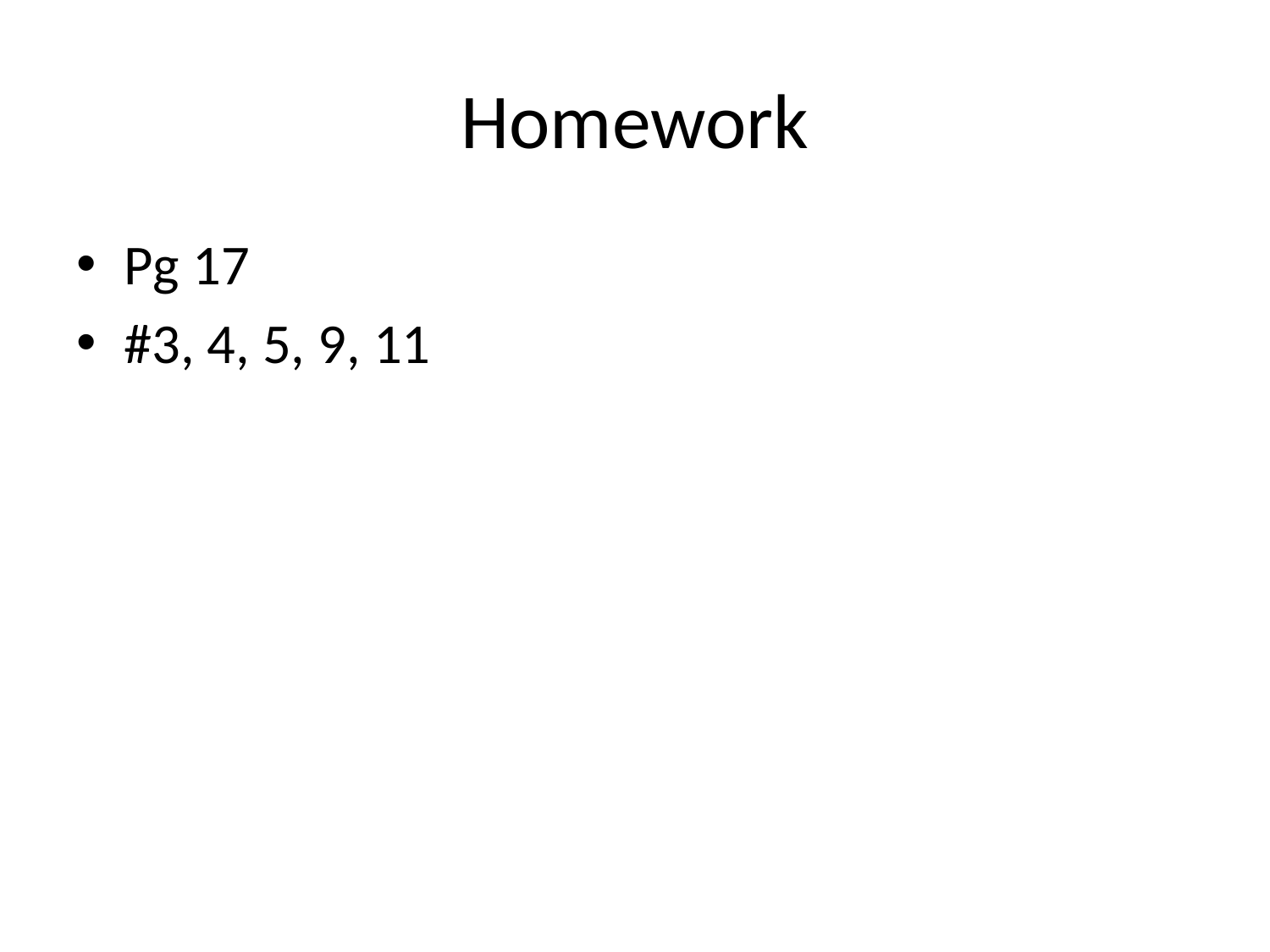

# Homework
Pg 17
#3, 4, 5, 9, 11